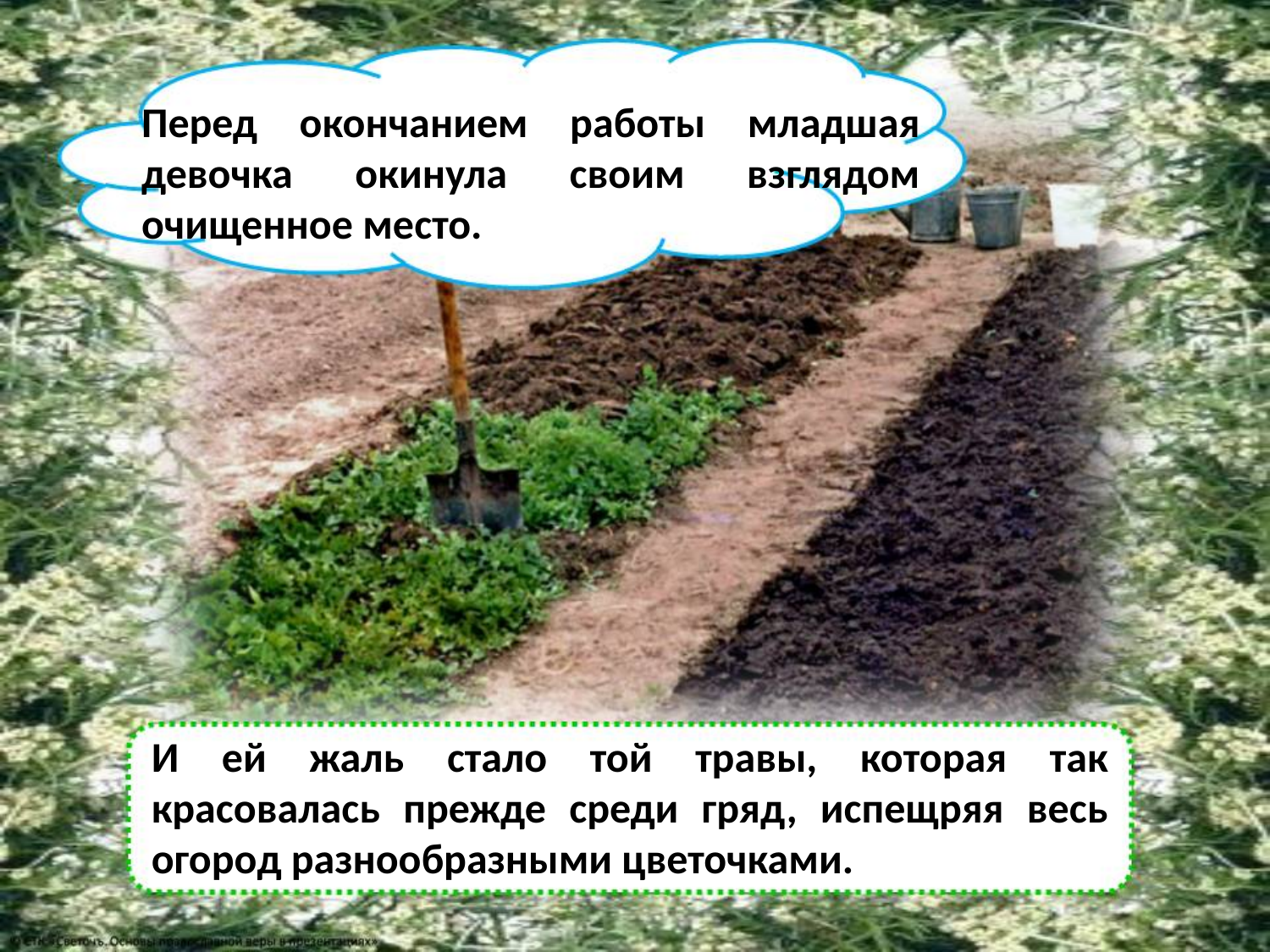

Перед окончанием работы младшая девочка окинула своим взглядом очищенное место.
И ей жаль стало той травы, которая так красовалась прежде среди гряд, испещряя весь огород разнообразными цветочками.